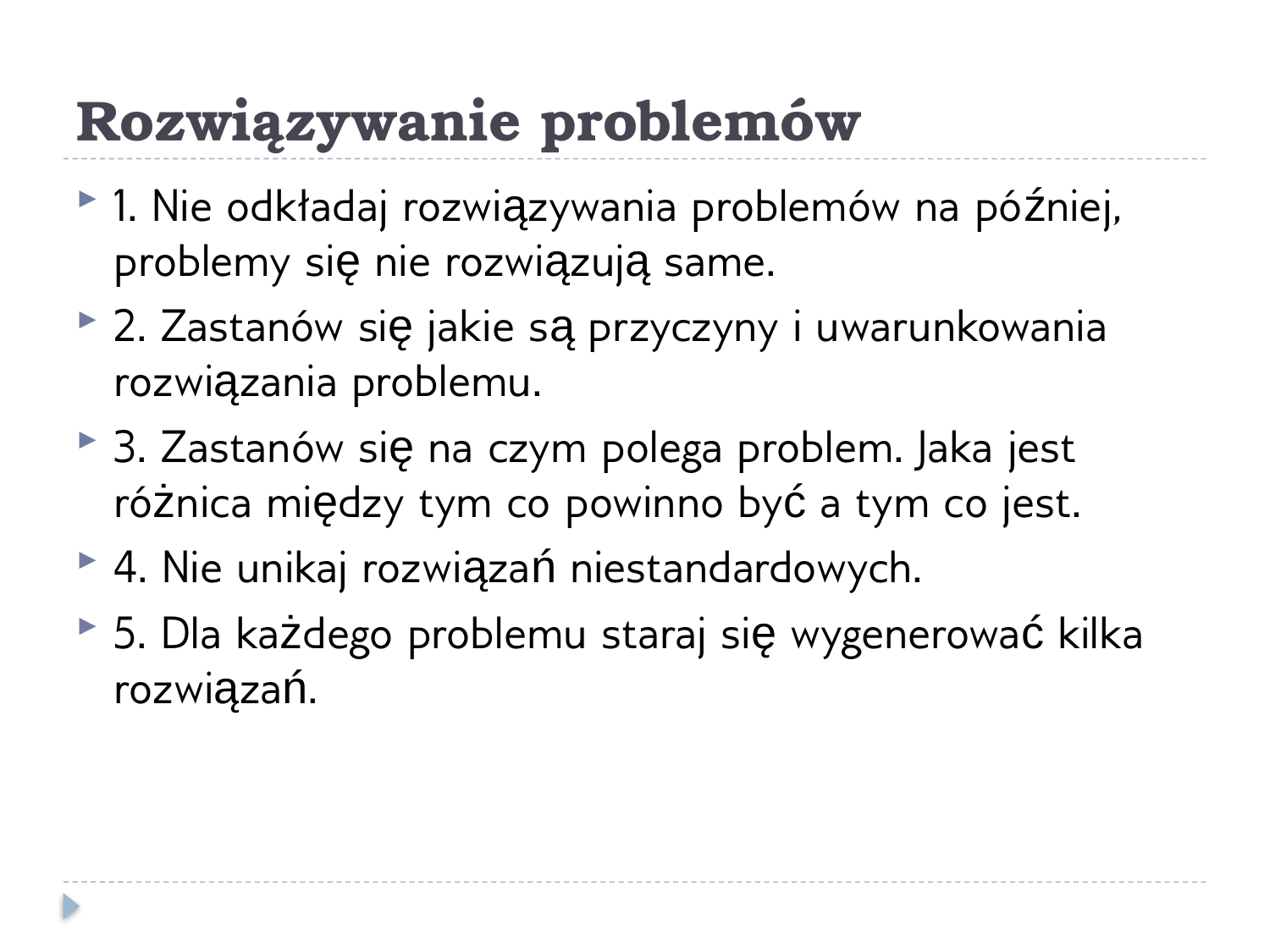

# Rozwiązywanie problemów
1. Nie odkładaj rozwiązywania problemów na później, problemy się nie rozwiązują same.
2. Zastanów się jakie są przyczyny i uwarunkowania rozwiązania problemu.
3. Zastanów się na czym polega problem. Jaka jest różnica między tym co powinno być a tym co jest.
4. Nie unikaj rozwiązań niestandardowych.
5. Dla każdego problemu staraj się wygenerować kilka rozwiązań.